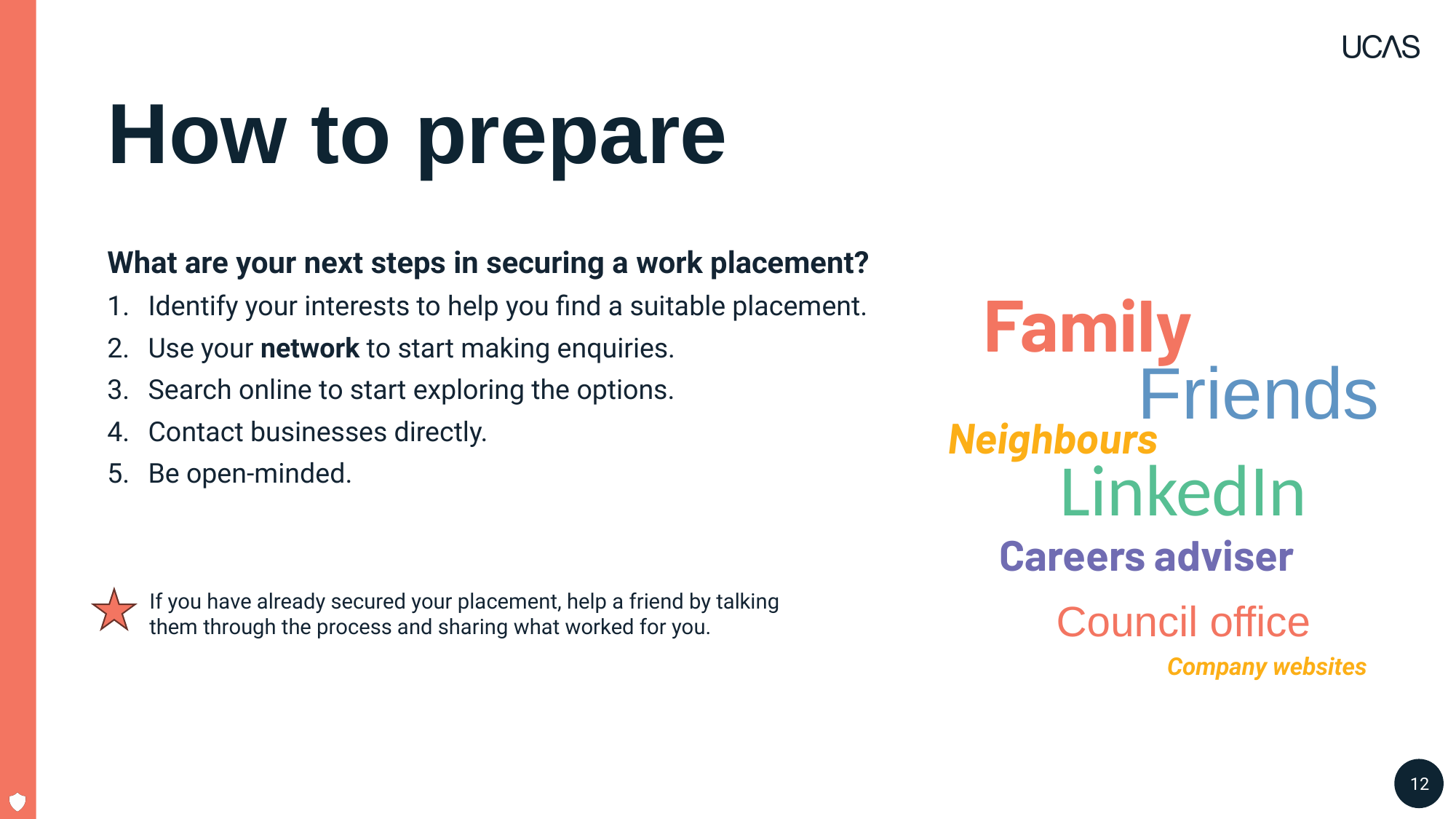

# How to prepare
What are your next steps in securing a work placement?
Identify your interests to help you find a suitable placement.
Use your network to start making enquiries.
Search online to start exploring the options.
Contact businesses directly.
Be open-minded.

Family
Friends
Neighbours
LinkedIn
Careers adviser
If you have already secured your placement, help a friend by talking them through the process and sharing what worked for you.

Council office
Company websites